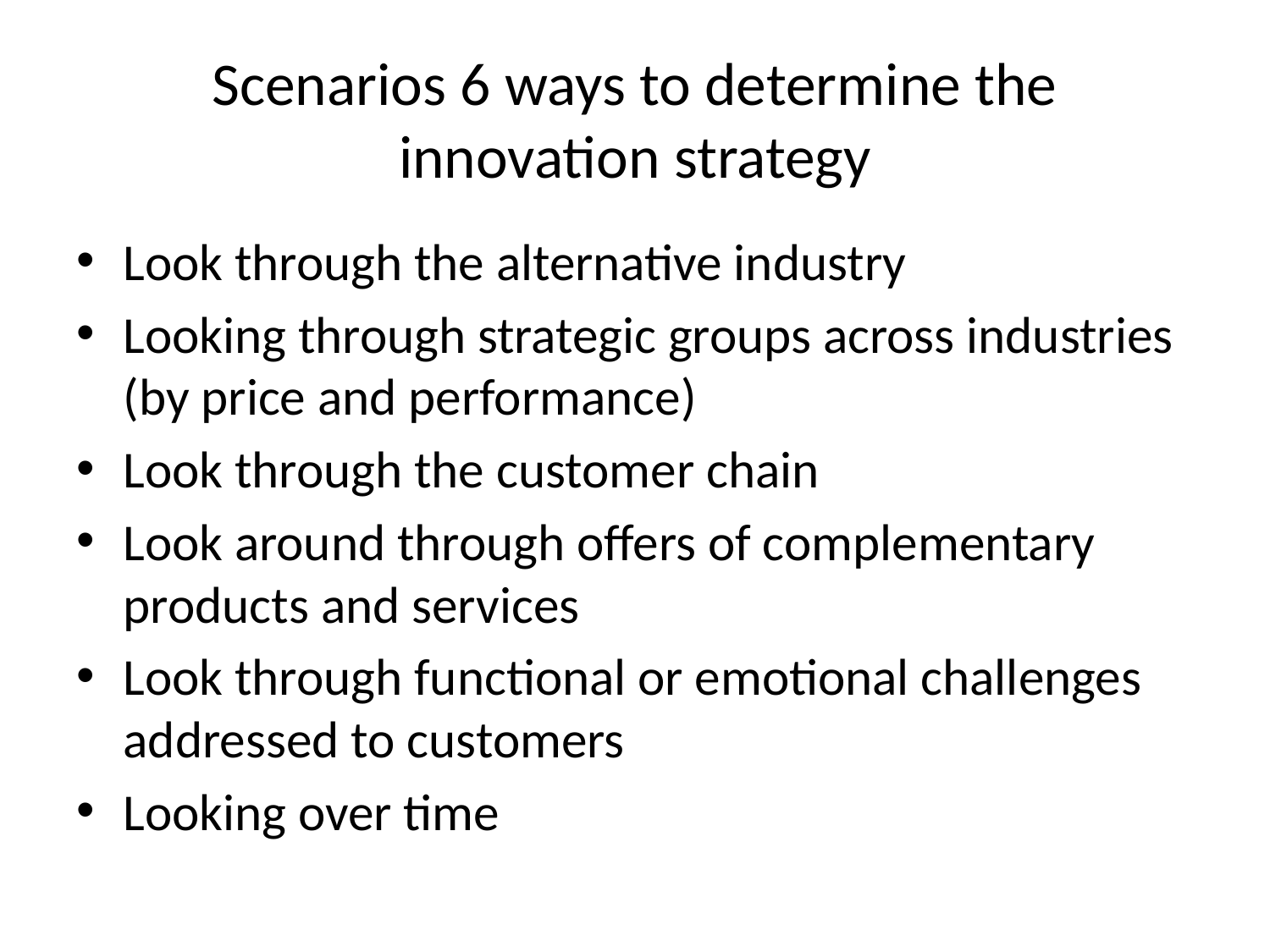

# Scenarios 6 ways to determine the innovation strategy
Look through the alternative industry
Looking through strategic groups across industries (by price and performance)
Look through the customer chain
Look around through offers of complementary products and services
Look through functional or emotional challenges addressed to customers
Looking over time